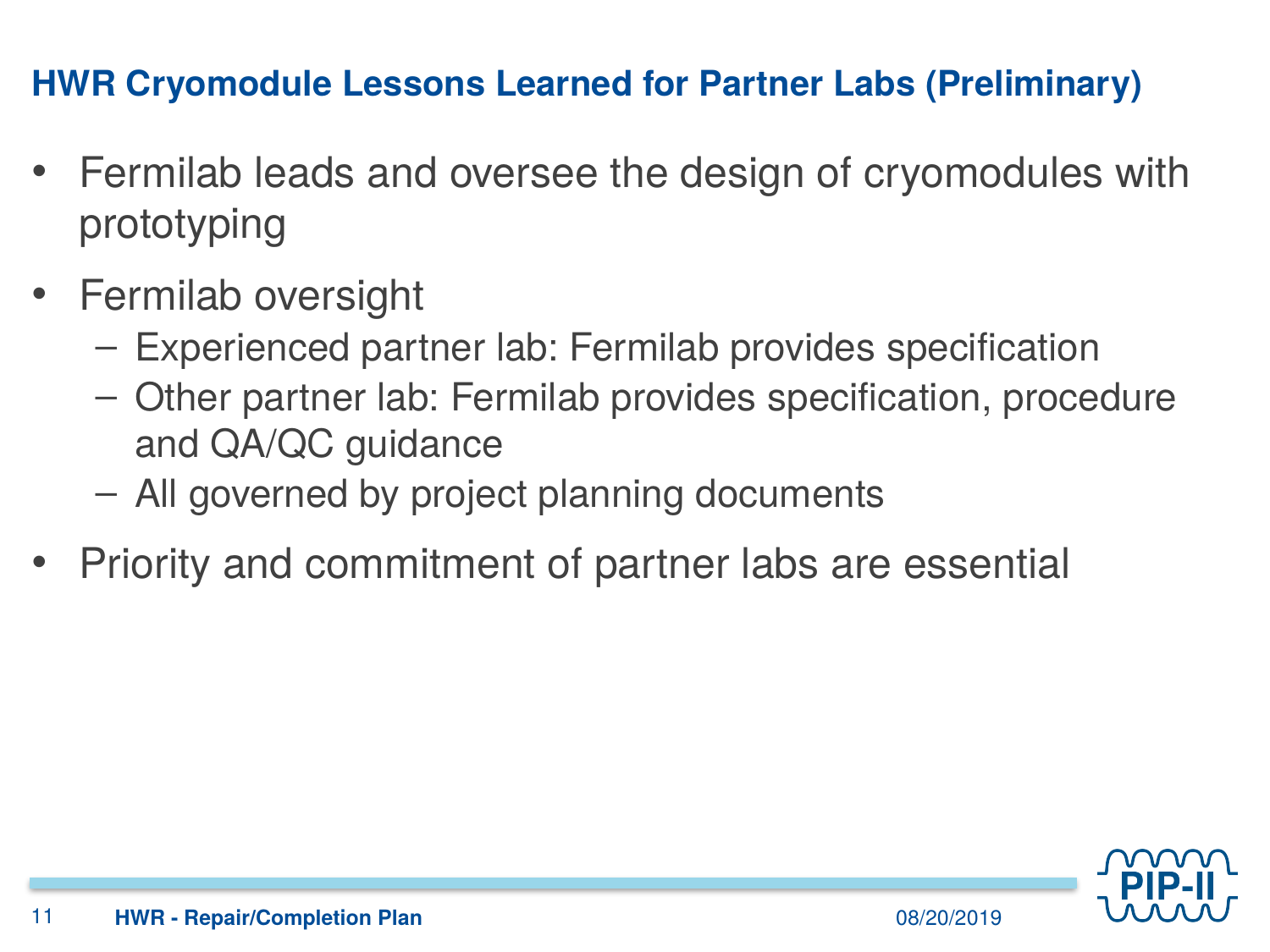

# HWR Cryomodule Lessons Learned for Partner Labs (Preliminary)
Fermilab leads and oversee the design of cryomodules with prototyping
Fermilab oversight
Experienced partner lab: Fermilab provides specification
Other partner lab: Fermilab provides specification, procedure and QA/QC guidance
All governed by project planning documents
Priority and commitment of partner labs are essential
11
HWR - Repair/Completion Plan
08/20/2019